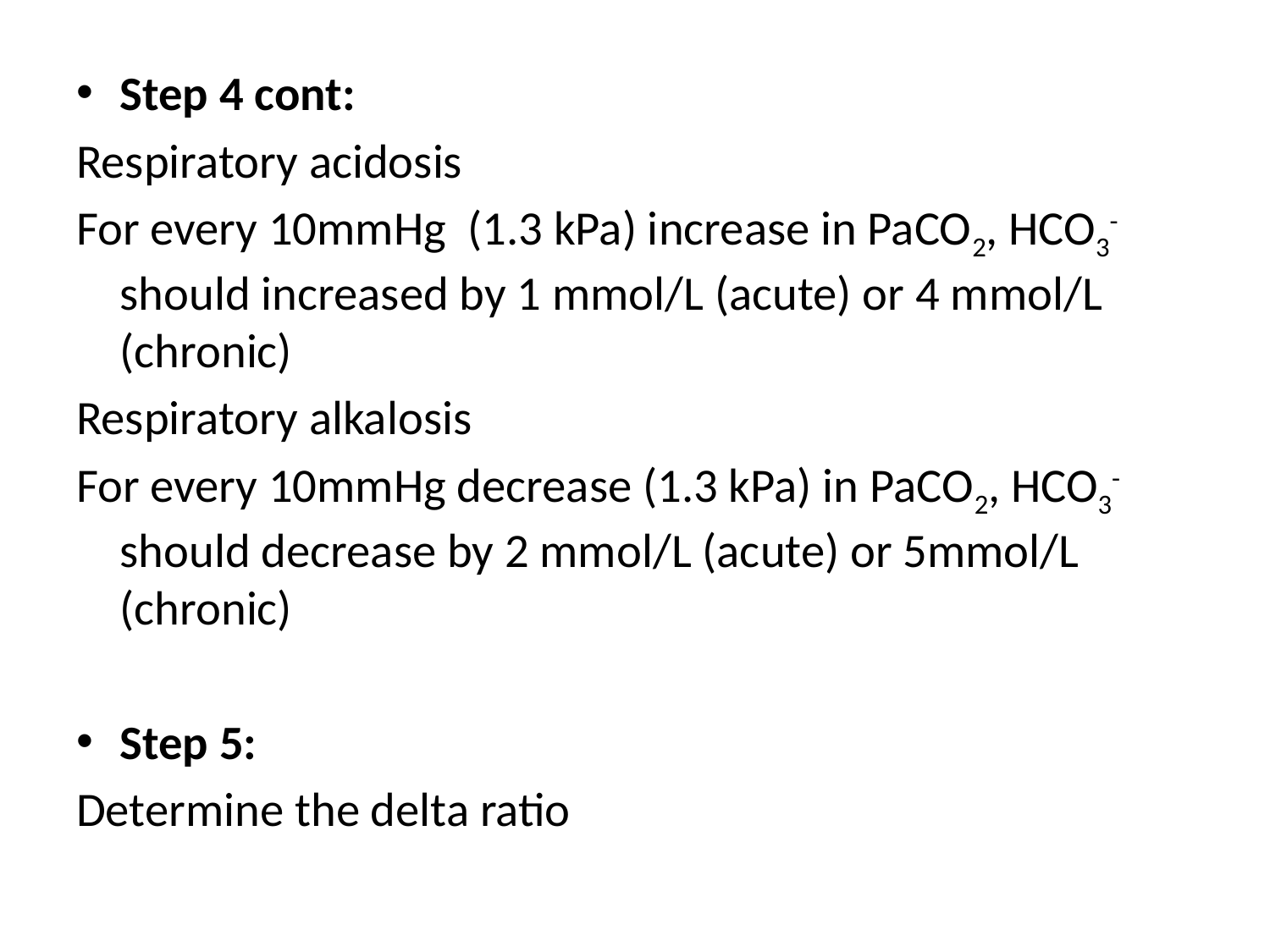

Step 4 cont:
Respiratory acidosis
For every 10mmHg  (1.3 kPa) increase in PaCO2, HCO3- should increased by 1 mmol/L (acute) or 4 mmol/L (chronic)
Respiratory alkalosis
For every 10mmHg decrease (1.3 kPa) in PaCO2, HCO3- should decrease by 2 mmol/L (acute) or 5mmol/L (chronic)

Step 5:
Determine the delta ratio